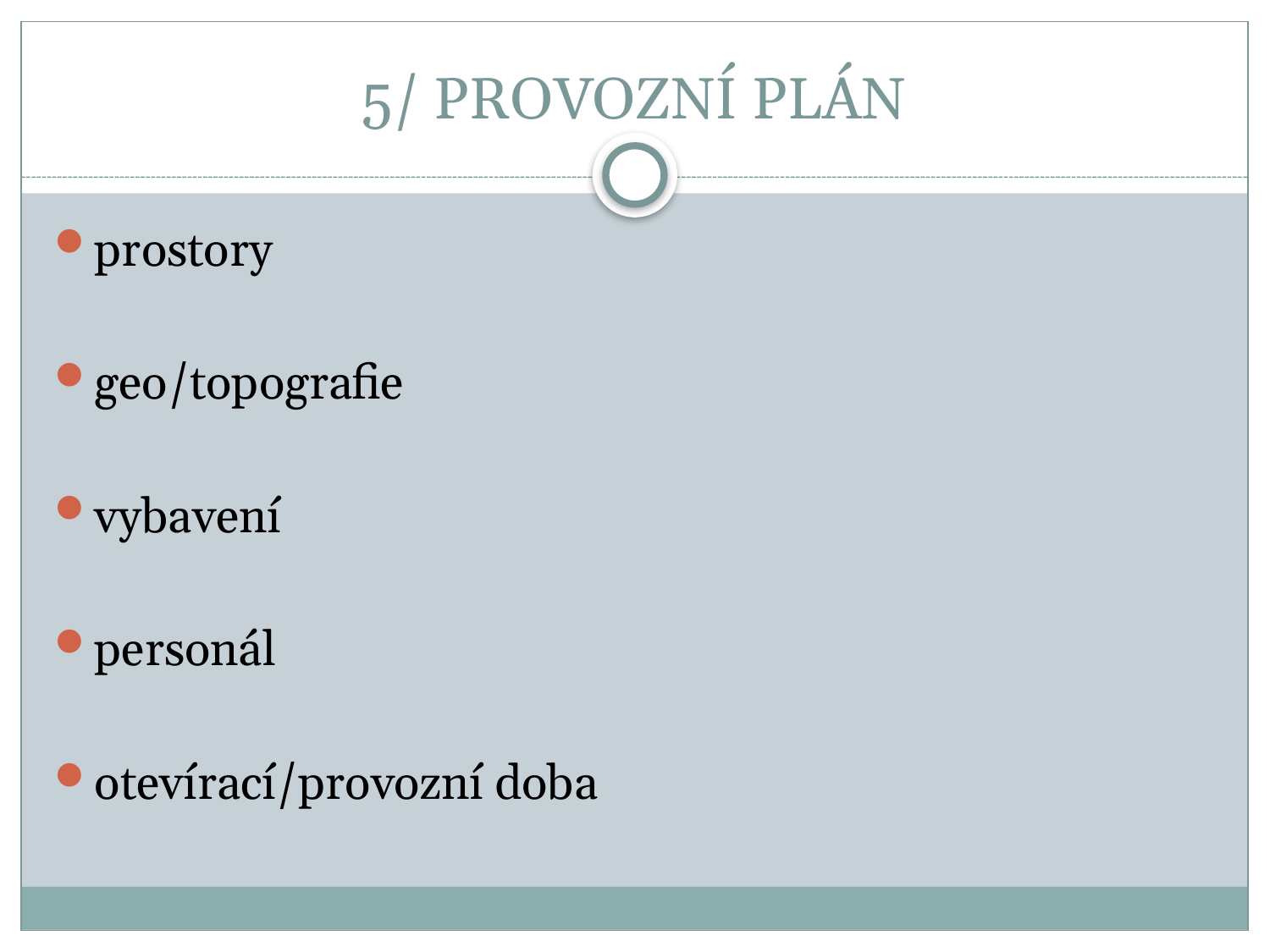

# 5/ PROVOZNÍ PLÁN
prostory

geo/topografie

vybavení

personál

otevírací/provozní doba